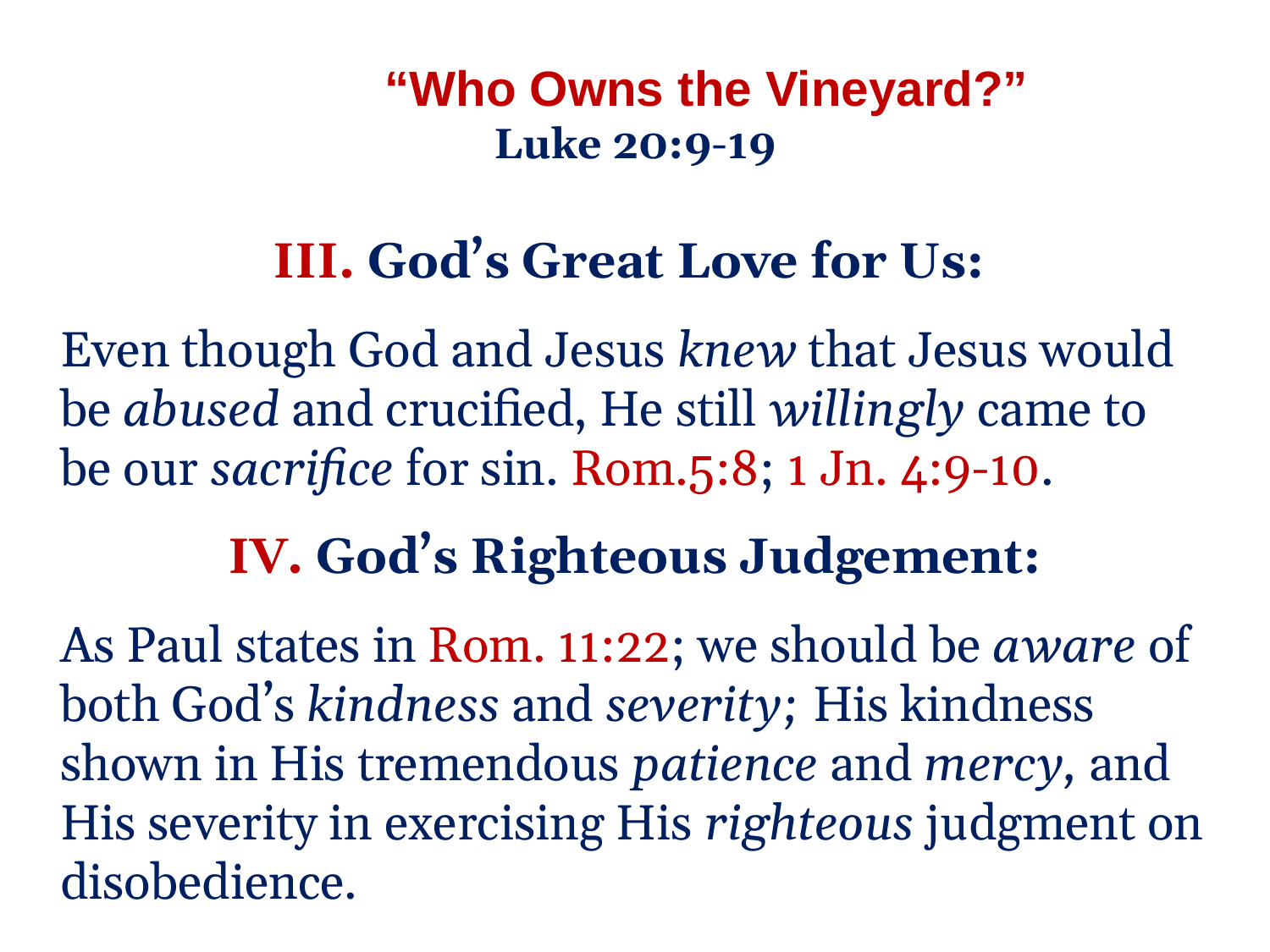

“Who Owns the Vineyard?”
Luke 20:9-19
III. God’s Great Love for Us:

Even though God and Jesus knew that Jesus would be abused and crucified, He still willingly came to be our sacrifice for sin. Rom.5:8; 1 Jn. 4:9-10.

IV. God’s Righteous Judgement:

As Paul states in Rom. 11:22; we should be aware of both God’s kindness and severity; His kindness shown in His tremendous patience and mercy, and His severity in exercising His righteous judgment on disobedience.